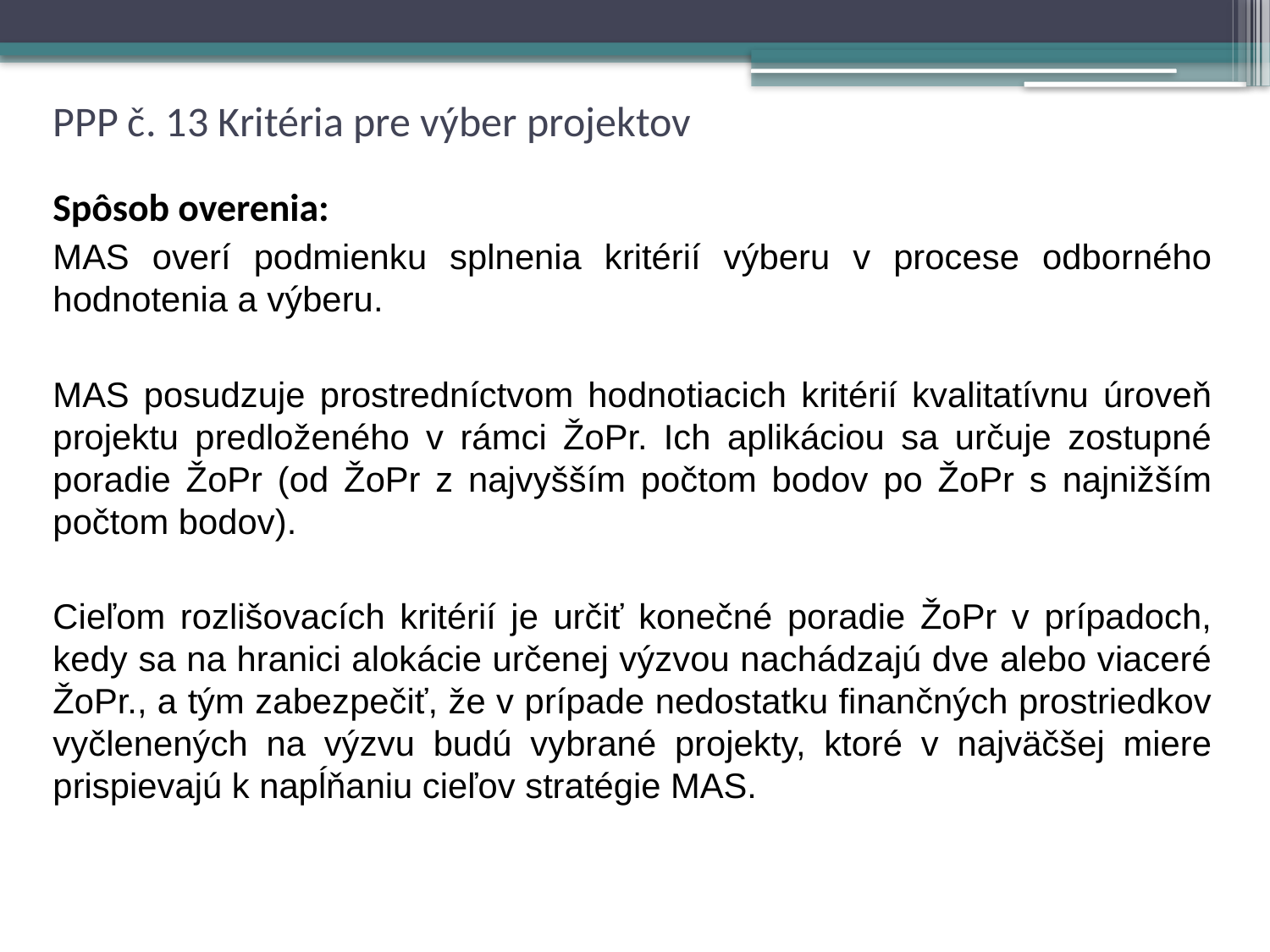

# PPP č. 13 Kritéria pre výber projektov
Spôsob overenia:
MAS overí podmienku splnenia kritérií výberu v procese odborného hodnotenia a výberu.

MAS posudzuje prostredníctvom hodnotiacich kritérií kvalitatívnu úroveň projektu predloženého v rámci ŽoPr. Ich aplikáciou sa určuje zostupné poradie ŽoPr (od ŽoPr z najvyšším počtom bodov po ŽoPr s najnižším počtom bodov).

Cieľom rozlišovacích kritérií je určiť konečné poradie ŽoPr v prípadoch, kedy sa na hranici alokácie určenej výzvou nachádzajú dve alebo viaceré ŽoPr., a tým zabezpečiť, že v prípade nedostatku finančných prostriedkov vyčlenených na výzvu budú vybrané projekty, ktoré v najväčšej miere prispievajú k napĺňaniu cieľov stratégie MAS.